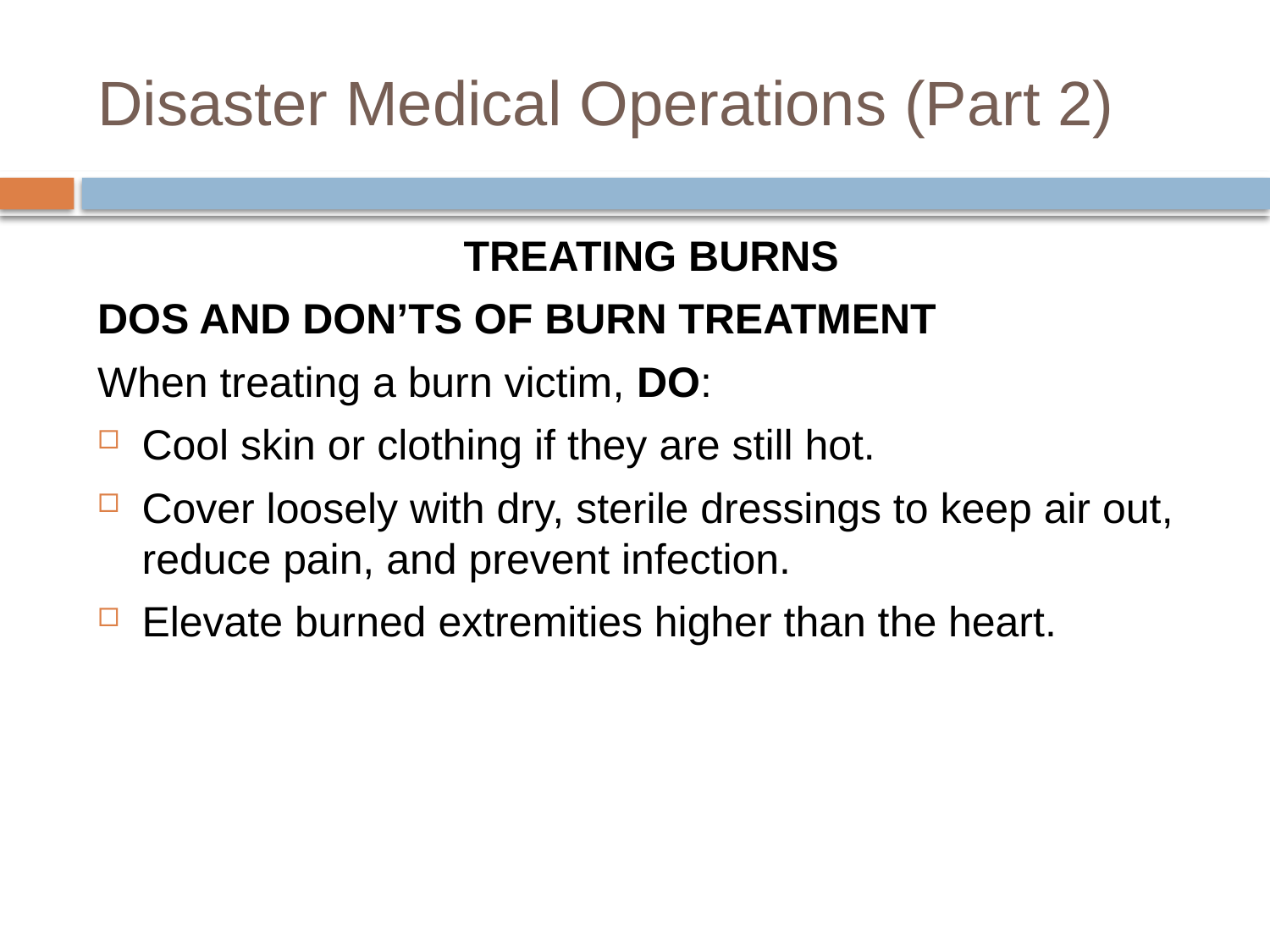

# Disaster Medical Operations (Part 2)
TREATING BURNS
Dos and Don’ts of Burn Treatment
When treating a burn victim, DO:
Cool skin or clothing if they are still hot.
Cover loosely with dry, sterile dressings to keep air out, reduce pain, and prevent infection.
Elevate burned extremities higher than the heart.